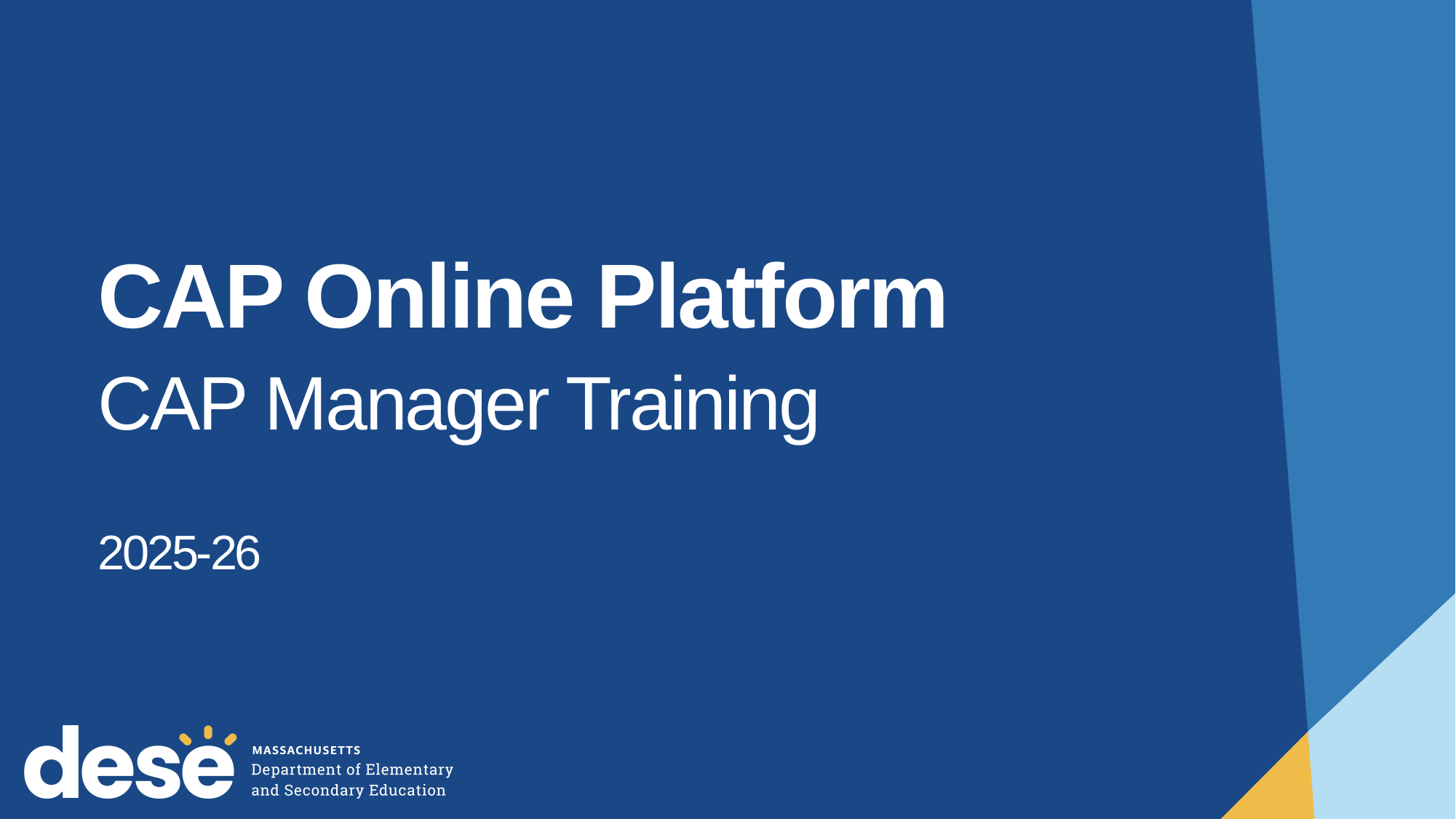

# CAP Online Platform CAP Manager Training 2025-26